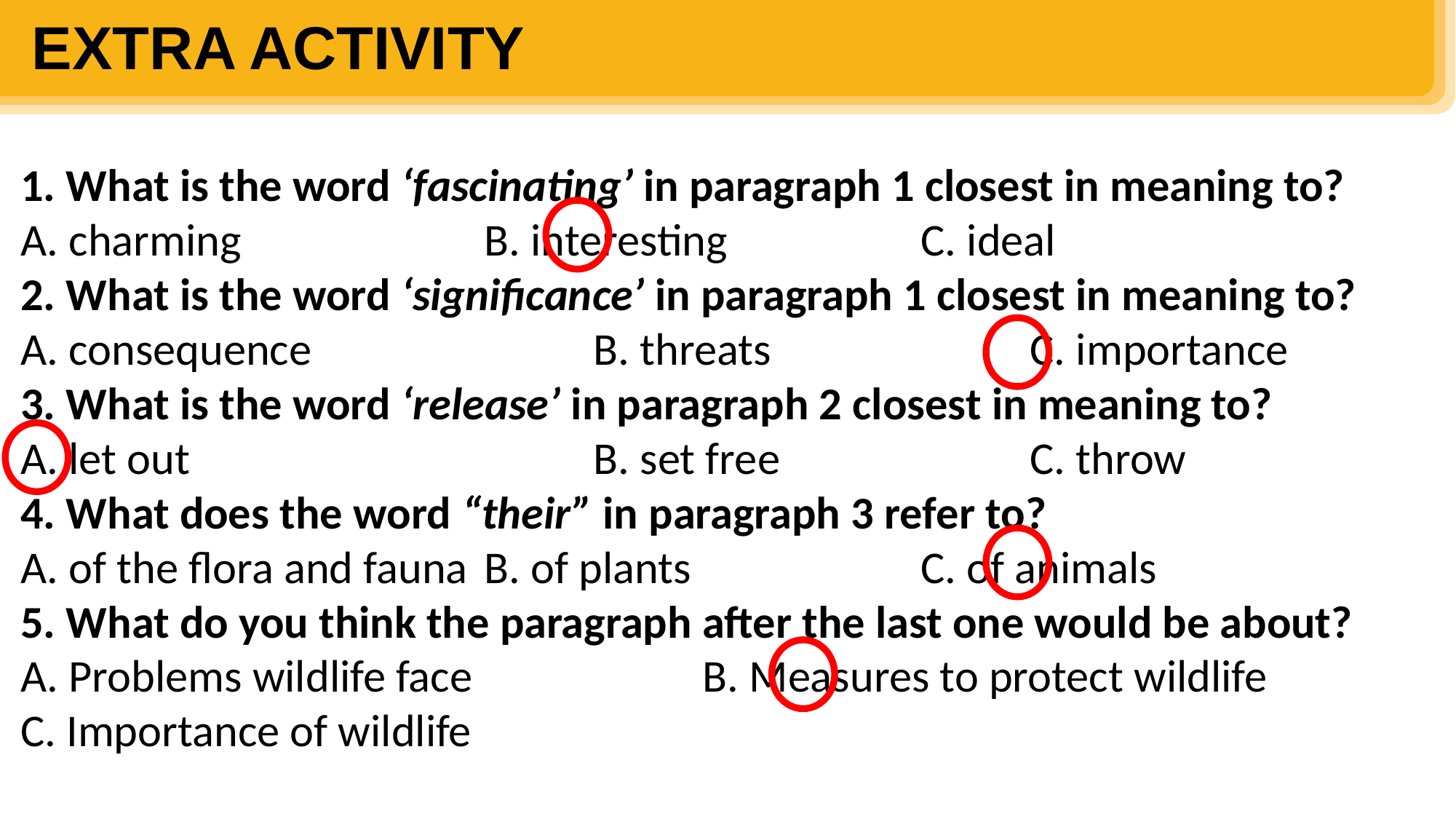

EXTRA ACTIVITY
1. What is the word ‘fascinating’ in paragraph 1 closest in meaning to?
A. charming			B. interesting		C. ideal
2. What is the word ‘significance’ in paragraph 1 closest in meaning to?
A. consequence		  	B. threats			C. importance
3. What is the word ‘release’ in paragraph 2 closest in meaning to?
A. let out				B. set free			C. throw
4. What does the word “their” in paragraph 3 refer to?
A. of the flora and fauna	B. of plants			C. of animals
5. What do you think the paragraph after the last one would be about?
A. Problems wildlife face			B. Measures to protect wildlife
C. Importance of wildlife